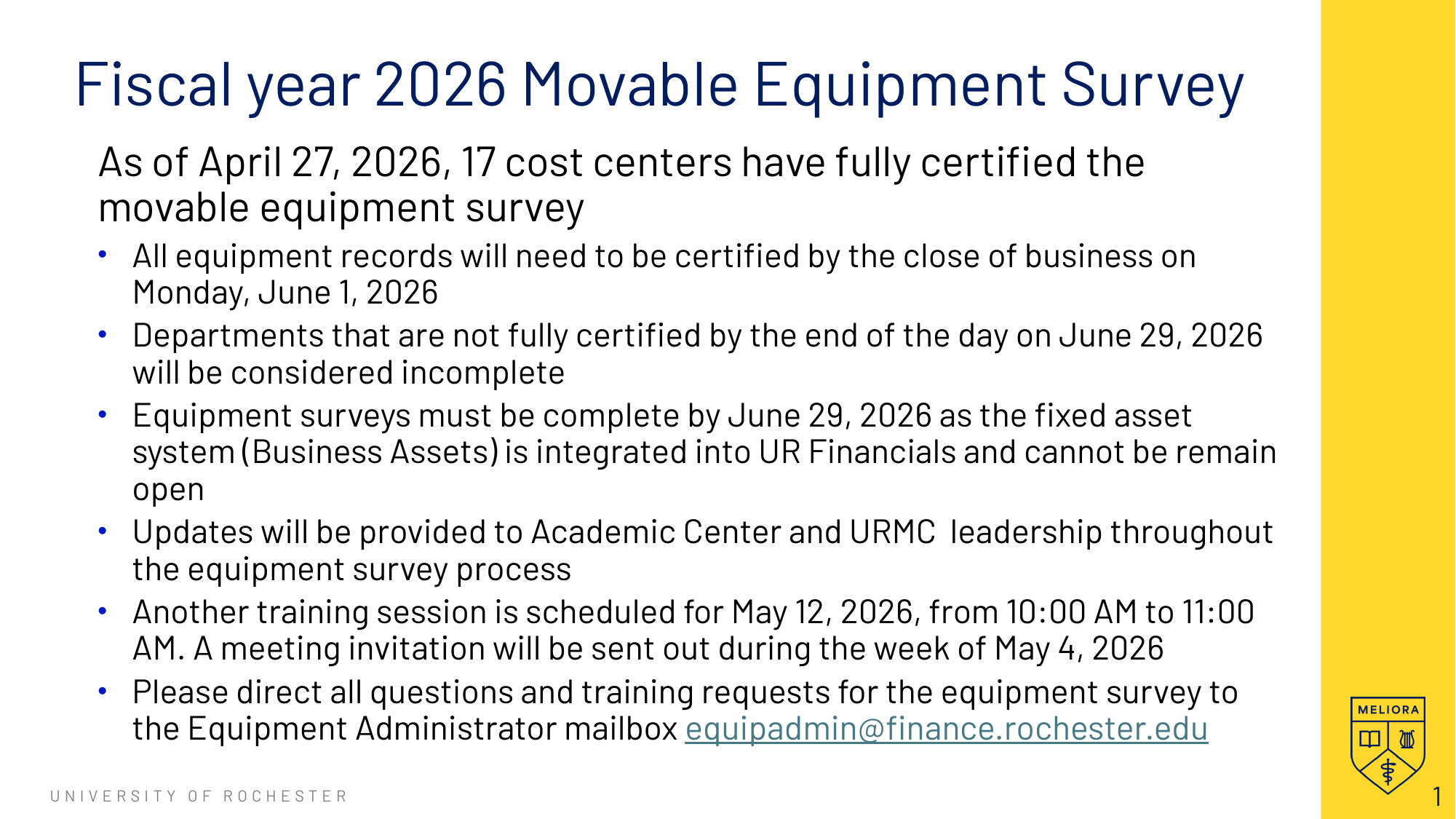

# Fiscal year 2026 Movable Equipment Survey
As of April 27, 2026, 17 cost centers have fully certified the movable equipment survey
All equipment records will need to be certified by the close of business on Monday, June 1, 2026
Departments that are not fully certified by the end of the day on June 29, 2026 will be considered incomplete
Equipment surveys must be complete by June 29, 2026 as the fixed asset system (Business Assets) is integrated into UR Financials and cannot be remain open
Updates will be provided to Academic Center and URMC  leadership throughout the equipment survey process
Another training session is scheduled for May 12, 2026, from 10:00 AM to 11:00 AM. A meeting invitation will be sent out during the week of May 4, 2026
Please direct all questions and training requests for the equipment survey to the Equipment Administrator mailbox equipadmin@finance.rochester.edu

1